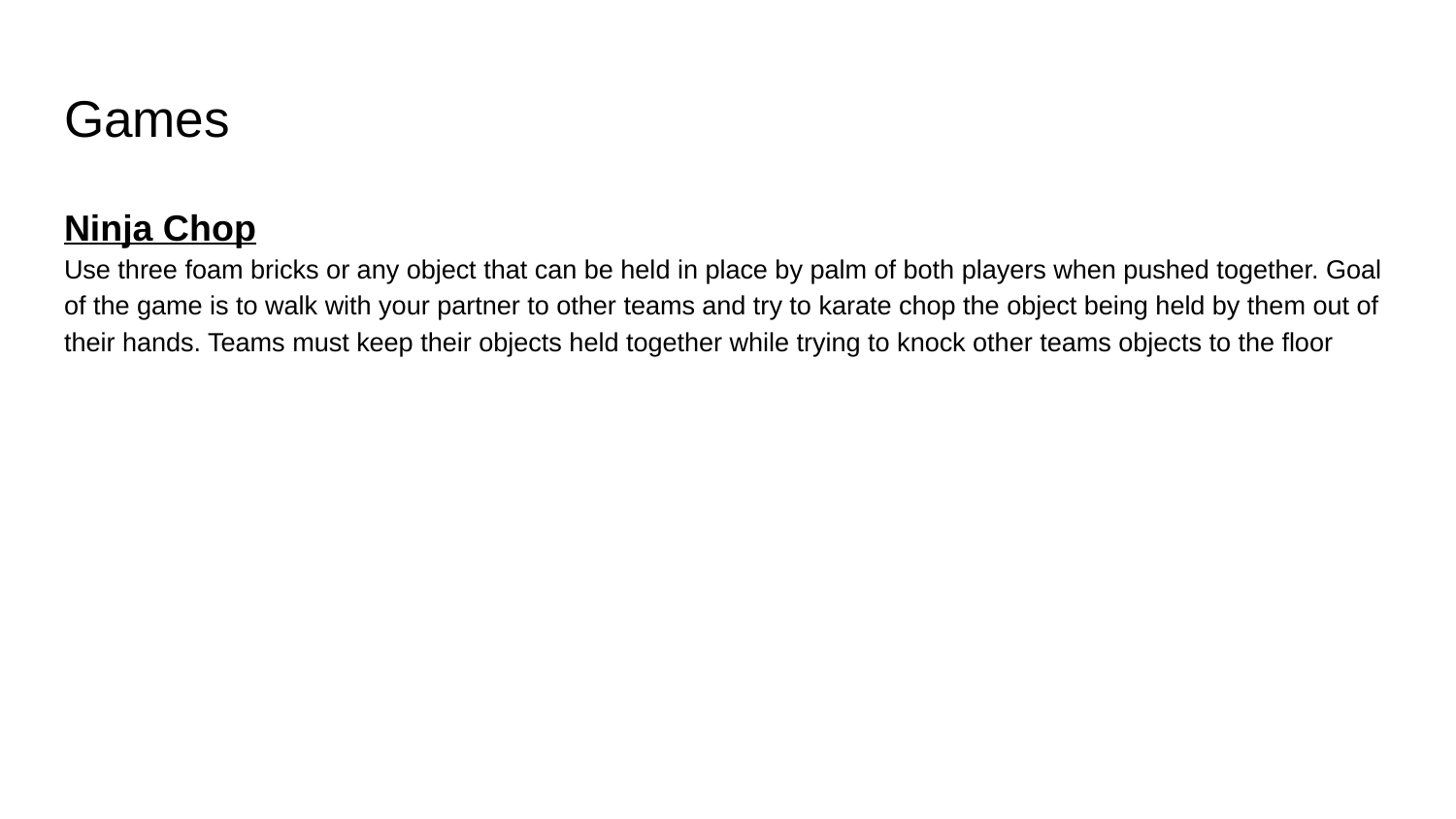

# Games

Ninja Chop
Use three foam bricks or any object that can be held in place by palm of both players when pushed together. Goal of the game is to walk with your partner to other teams and try to karate chop the object being held by them out of their hands. Teams must keep their objects held together while trying to knock other teams objects to the floor